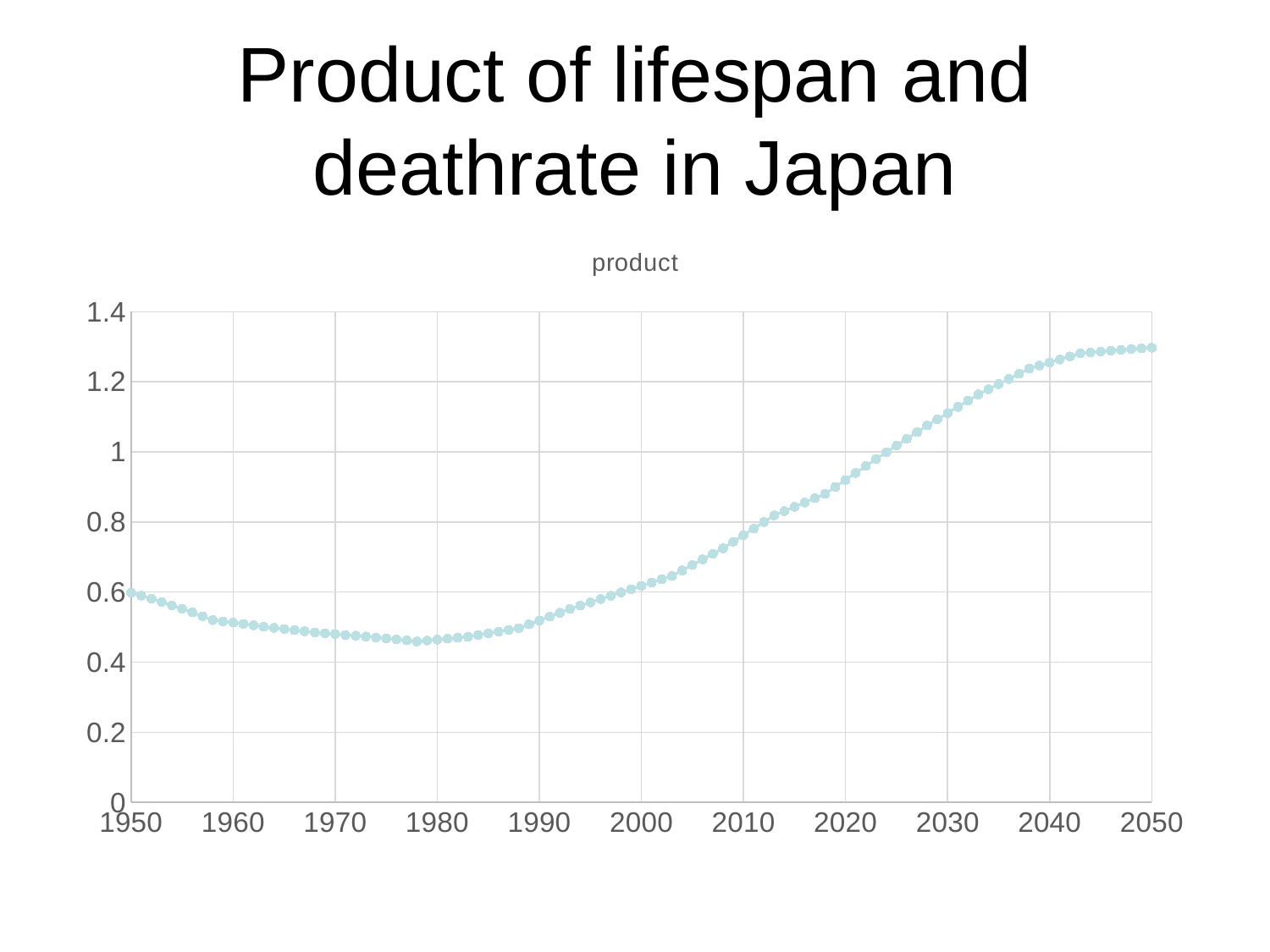

# Product of lifespan and deathrate in Japan

### Chart:

| Category | product |
|---|---|